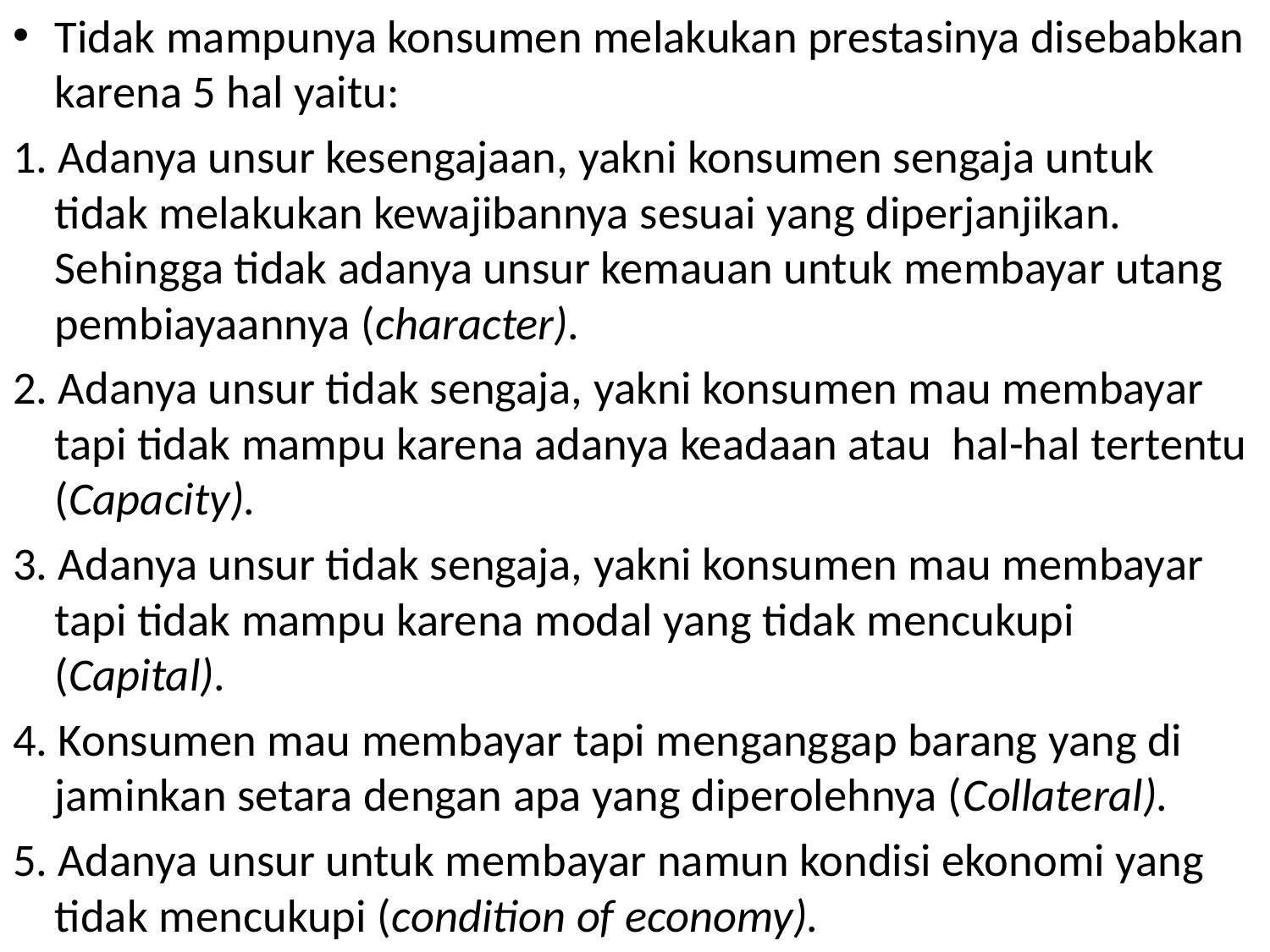

Tidak mampunya konsumen melakukan prestasinya disebabkan karena 5 hal yaitu:
1. Adanya unsur kesengajaan, yakni konsumen sengaja untuk tidak melakukan kewajibannya sesuai yang diperjanjikan. Sehingga tidak adanya unsur kemauan untuk membayar utang pembiayaannya (character).
2. Adanya unsur tidak sengaja, yakni konsumen mau membayar tapi tidak mampu karena adanya keadaan atau  hal-hal tertentu (Capacity).
3. Adanya unsur tidak sengaja, yakni konsumen mau membayar tapi tidak mampu karena modal yang tidak mencukupi (Capital).
4. Konsumen mau membayar tapi menganggap barang yang di jaminkan setara dengan apa yang diperolehnya (Collateral).
5. Adanya unsur untuk membayar namun kondisi ekonomi yang tidak mencukupi (condition of economy).